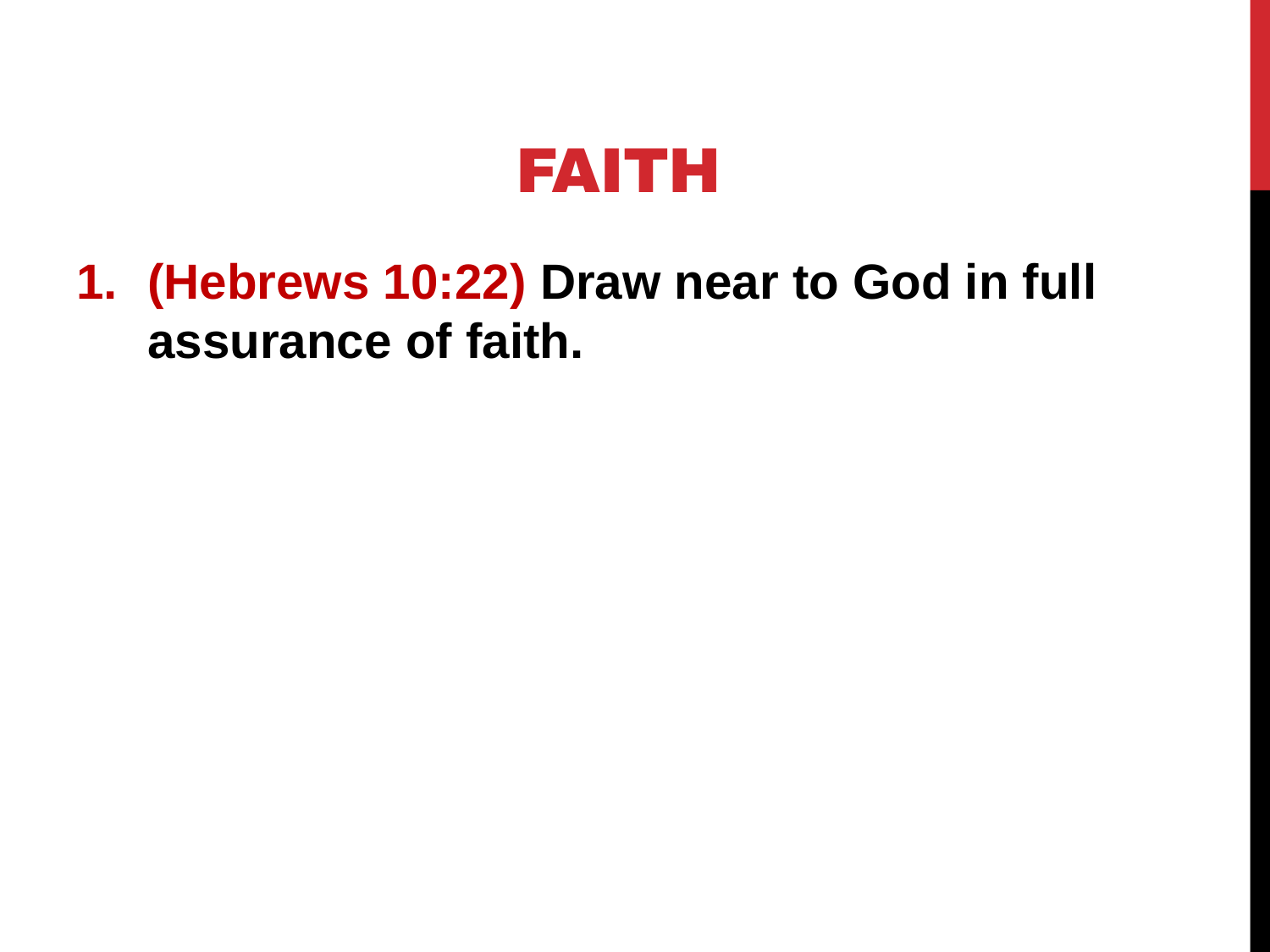

# FAITH
(Hebrews 10:22) Draw near to God in full assurance of faith.